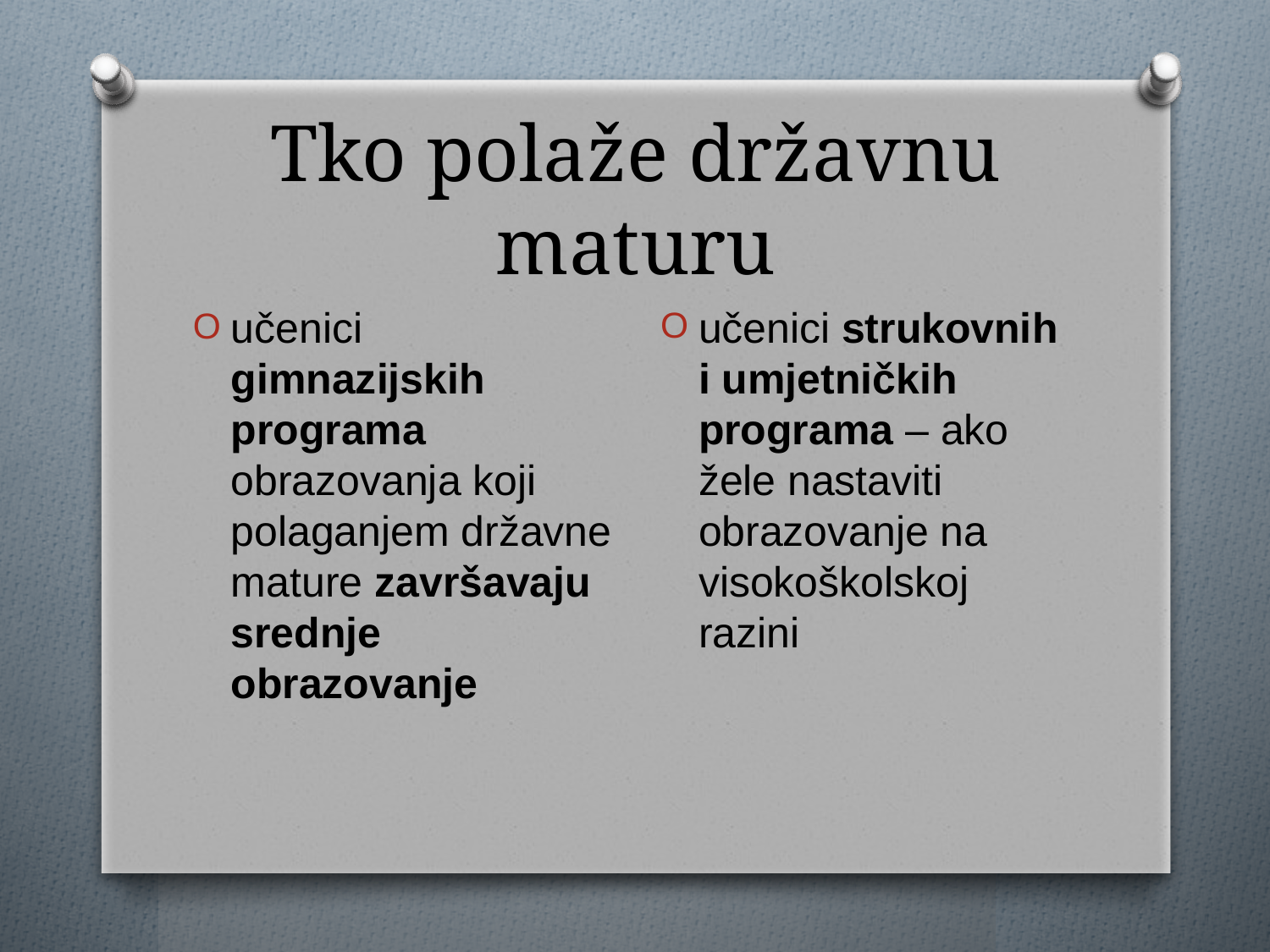

# Tko polaže državnu maturu
učenici strukovnih i umjetničkih programa – ako žele nastaviti obrazovanje na visokoškolskoj razini
učenici gimnazijskih programa obrazovanja koji polaganjem državne mature završavaju srednje obrazovanje